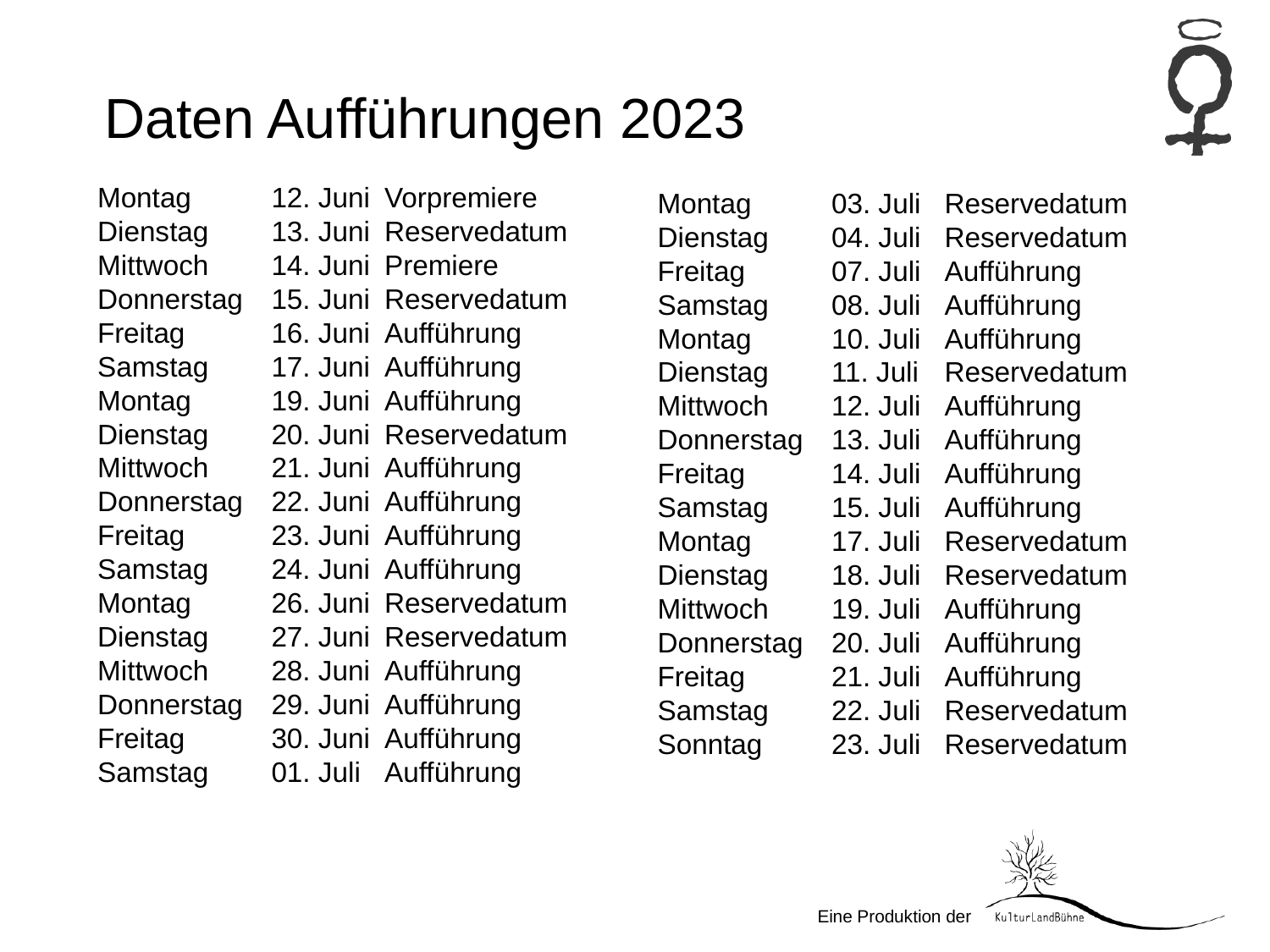

# Daten Aufführungen 2023
Montag	12. Juni	Vorpremiere
Dienstag	13. Juni	Reservedatum
Mittwoch	14. Juni	Premiere
Donnerstag	15. Juni	Reservedatum
Freitag	16. Juni	Aufführung
Samstag	17. Juni	Aufführung
Montag	19. Juni	Aufführung
Dienstag	20. Juni	Reservedatum
Mittwoch	21. Juni	Aufführung
Donnerstag	22. Juni	Aufführung
Freitag	23. Juni	Aufführung
Samstag	24. Juni	Aufführung
Montag	26. Juni	Reservedatum
Dienstag	27. Juni	Reservedatum
Mittwoch	28. Juni	Aufführung
Donnerstag	29. Juni	Aufführung
Freitag	30. Juni	Aufführung
Samstag	01. Juli	Aufführung

Montag	03. Juli	Reservedatum
Dienstag	04. Juli	Reservedatum
Freitag	07. Juli	Aufführung
Samstag	08. Juli	Aufführung
Montag	10. Juli	Aufführung
Dienstag	11. Juli	Reservedatum
Mittwoch	12. Juli	Aufführung
Donnerstag	13. Juli	Aufführung
Freitag	14. Juli	Aufführung
Samstag	15. Juli	Aufführung
Montag	17. Juli	Reservedatum
Dienstag	18. Juli	Reservedatum
Mittwoch	19. Juli	Aufführung
Donnerstag	20. Juli	Aufführung
Freitag	21. Juli	Aufführung
Samstag	22. Juli	Reservedatum
Sonntag	23. Juli	Reservedatum